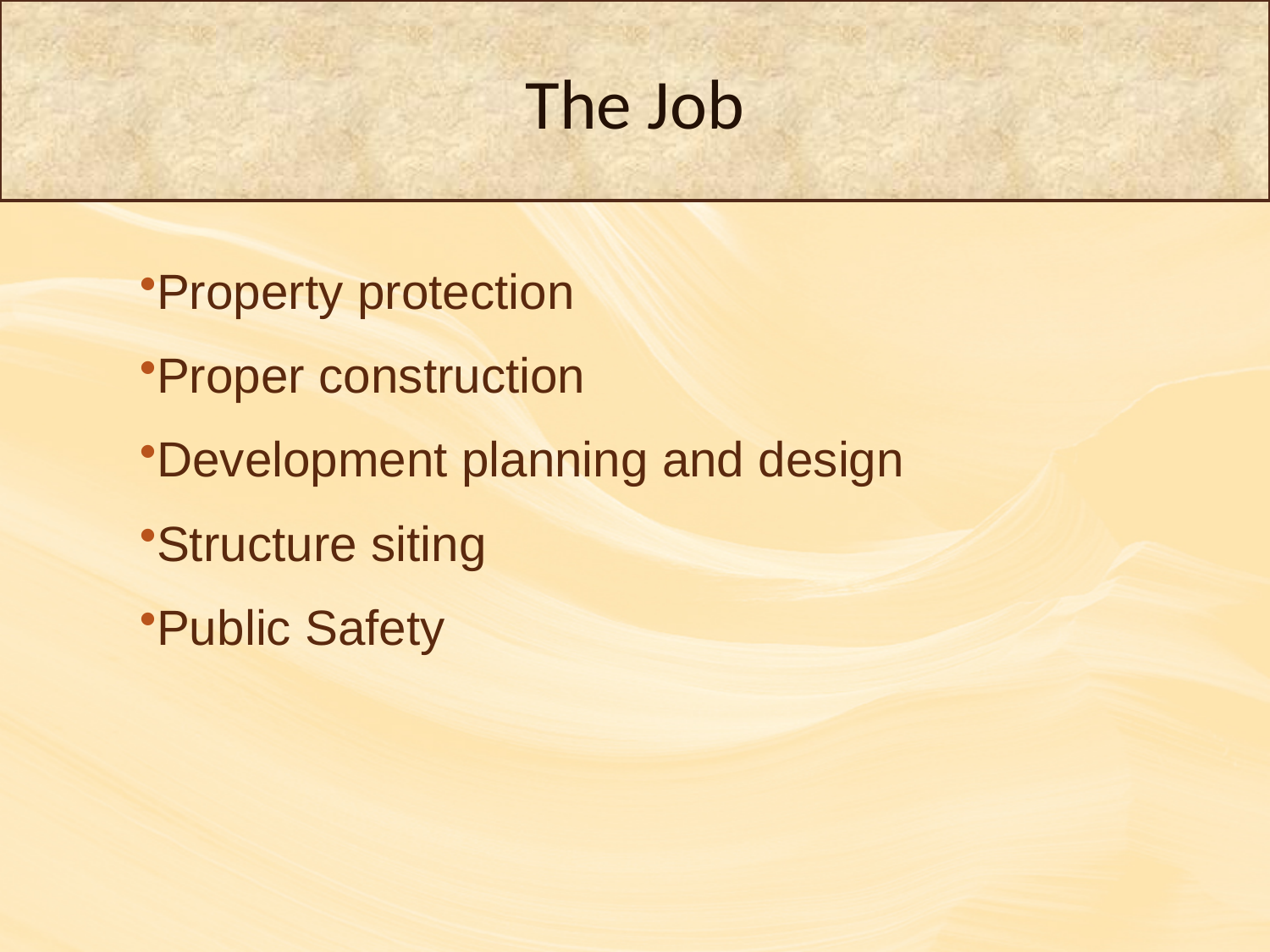

# The Job
Property protection
Proper construction
Development planning and design
Structure siting
Public Safety